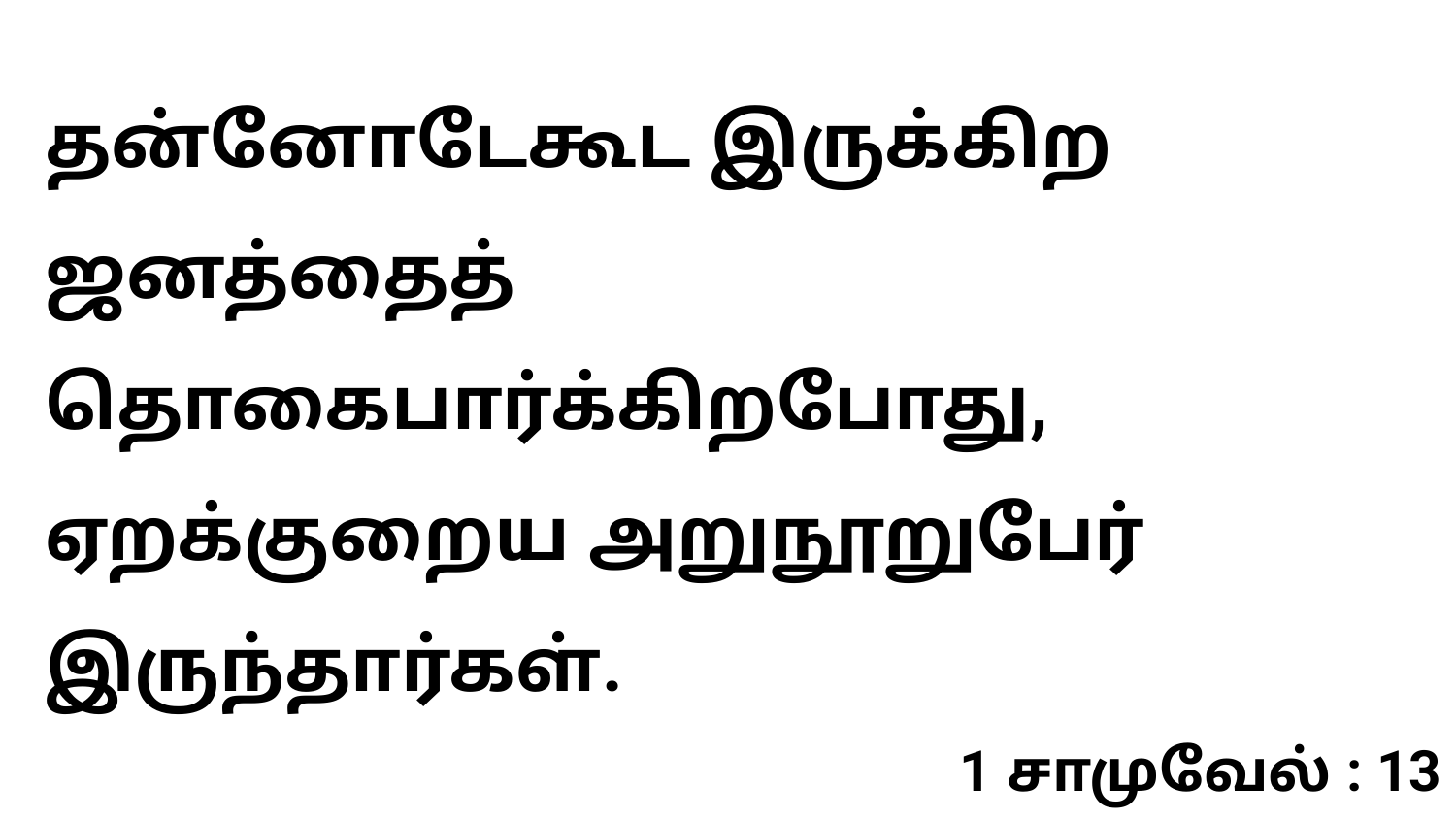

தன்னோடேகூட இருக்கிற ஜனத்தைத் தொகைபார்க்கிறபோது, ஏறக்குறைய அறுநூறுபேர் இருந்தார்கள்.
1 சாமுவேல் : 13